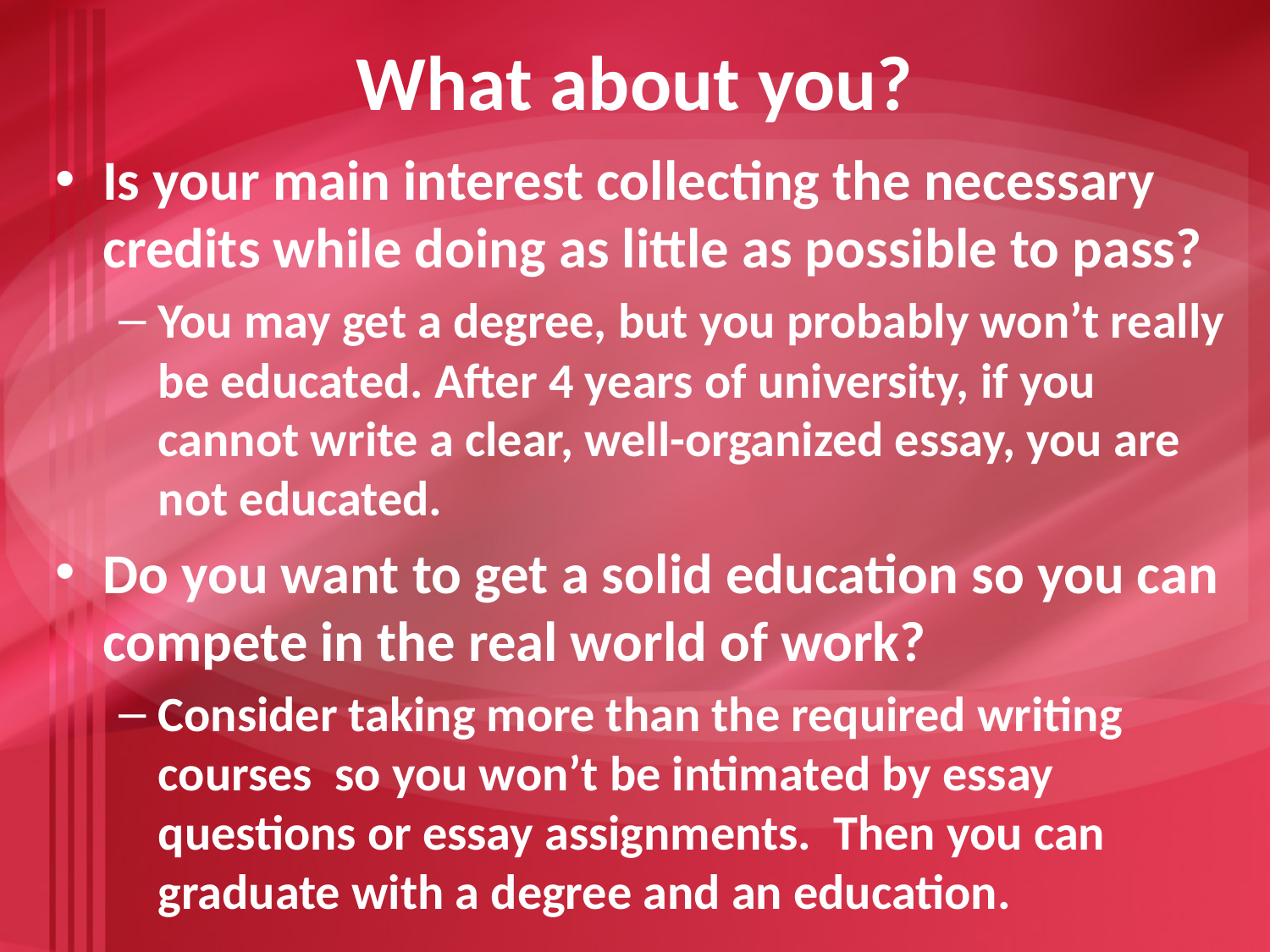

# What about you?
Is your main interest collecting the necessary credits while doing as little as possible to pass?
You may get a degree, but you probably won’t really be educated. After 4 years of university, if you cannot write a clear, well-organized essay, you are not educated.
Do you want to get a solid education so you can compete in the real world of work?
Consider taking more than the required writing courses  so you won’t be intimated by essay questions or essay assignments.  Then you can graduate with a degree and an education.